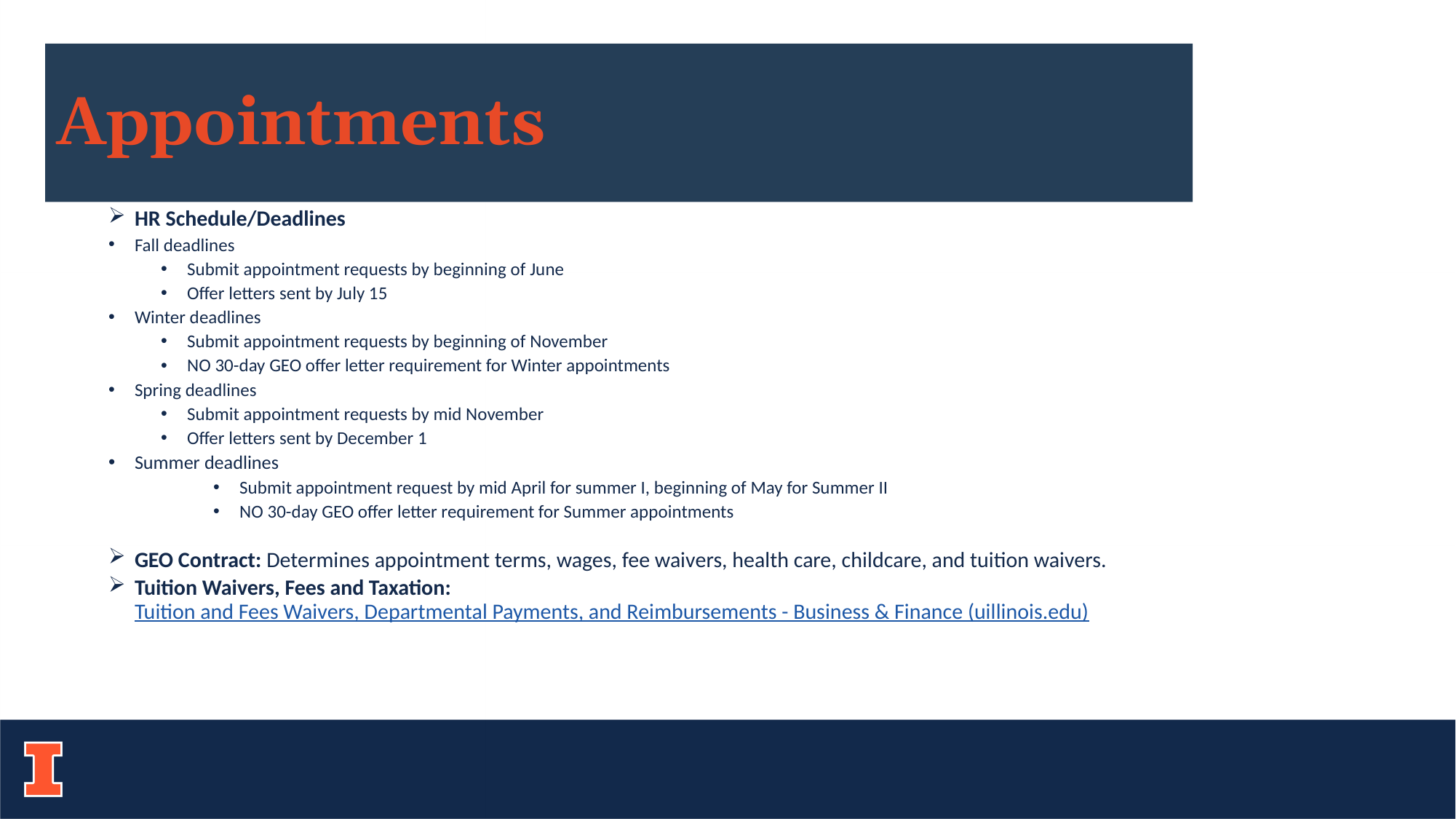

# Appointments
HR Schedule/Deadlines
Fall deadlines
Submit appointment requests by beginning of June
Offer letters sent by July 15
Winter deadlines
Submit appointment requests by beginning of November
NO 30-day GEO offer letter requirement for Winter appointments
Spring deadlines
Submit appointment requests by mid November
Offer letters sent by December 1
Summer deadlines
Submit appointment request by mid April for summer I, beginning of May for Summer II
NO 30-day GEO offer letter requirement for Summer appointments

GEO Contract: Determines appointment terms, wages, fee waivers, health care, childcare, and tuition waivers.
Tuition Waivers, Fees and Taxation: Tuition and Fees Waivers, Departmental Payments, and Reimbursements - Business & Finance (uillinois.edu)